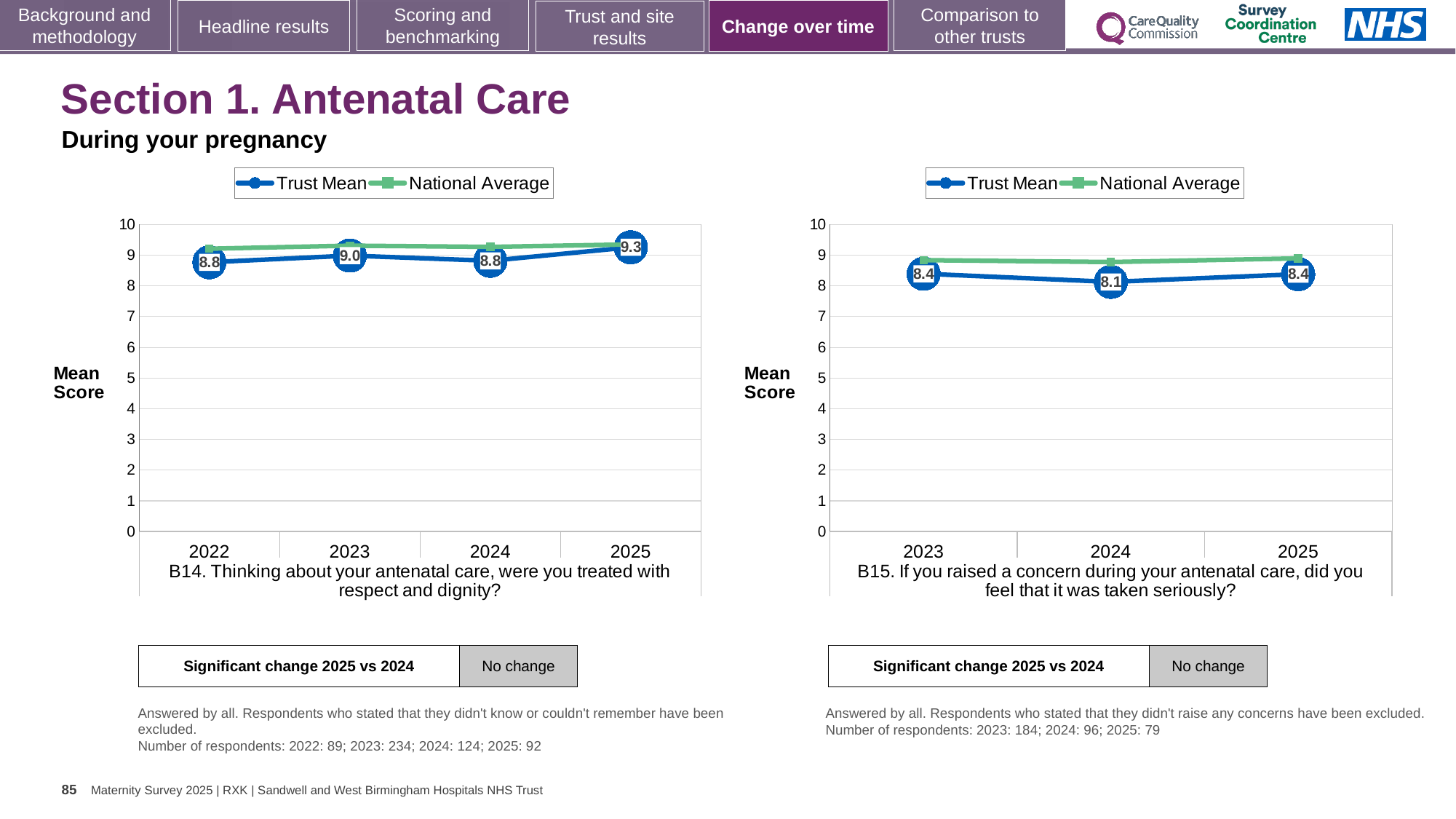

# Section 1. Antenatal Care
During your pregnancy

### Chart

| Category | Trust Mean | National Average |
|---|---|---|
| 2022 | 8.767743480331667 | 9.208439855407468 |
| 2023 | 8.984506728674837 | 9.308193534110238 |
| 2024 | 8.81498229212923 | 9.267570526063404 |
| 2025 | 9.255604978352551 | 9.349109550042328 |

### Chart

| Category | Trust Mean | National Average |
|---|---|---|
| 2023 | 8.394033543620104 | 8.836044340131746 |
| 2024 | 8.128861649187398 | 8.774350289033121 |
| 2025 | 8.380898381733424 | 8.893638264695333 |
| Significant change 2025 vs 2024 | No change |
| --- | --- |
| Significant change 2025 vs 2024 | No change |
| --- | --- |
Answered by all. Respondents who stated that they didn't know or couldn't remember have been excluded.
Number of respondents: 2022: 89; 2023: 234; 2024: 124; 2025: 92
Answered by all. Respondents who stated that they didn't raise any concerns have been excluded.
Number of respondents: 2023: 184; 2024: 96; 2025: 79
85